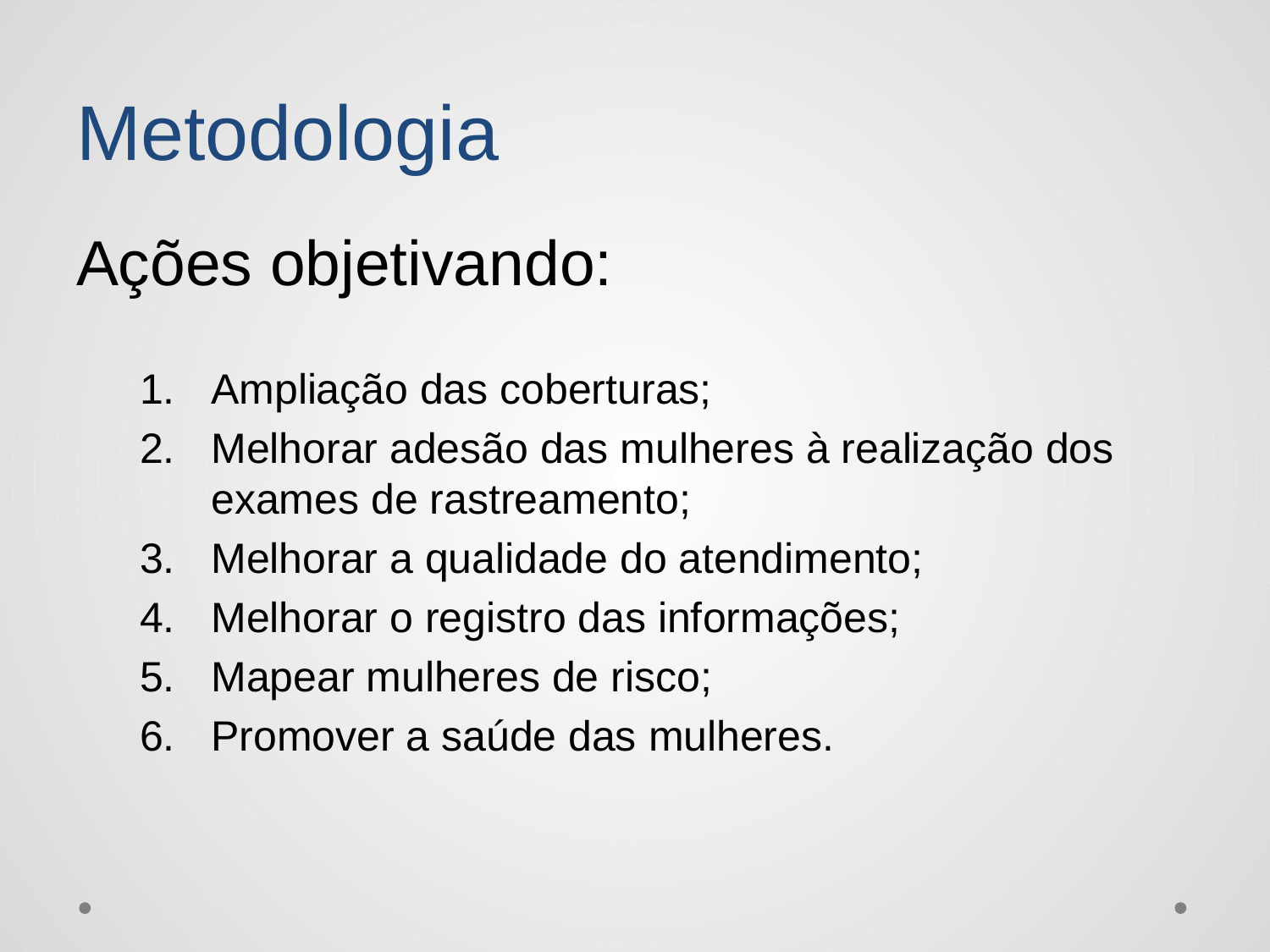

# Metodologia
Ações objetivando:

Ampliação das coberturas;
Melhorar adesão das mulheres à realização dos exames de rastreamento;
Melhorar a qualidade do atendimento;
Melhorar o registro das informações;
Mapear mulheres de risco;
Promover a saúde das mulheres.